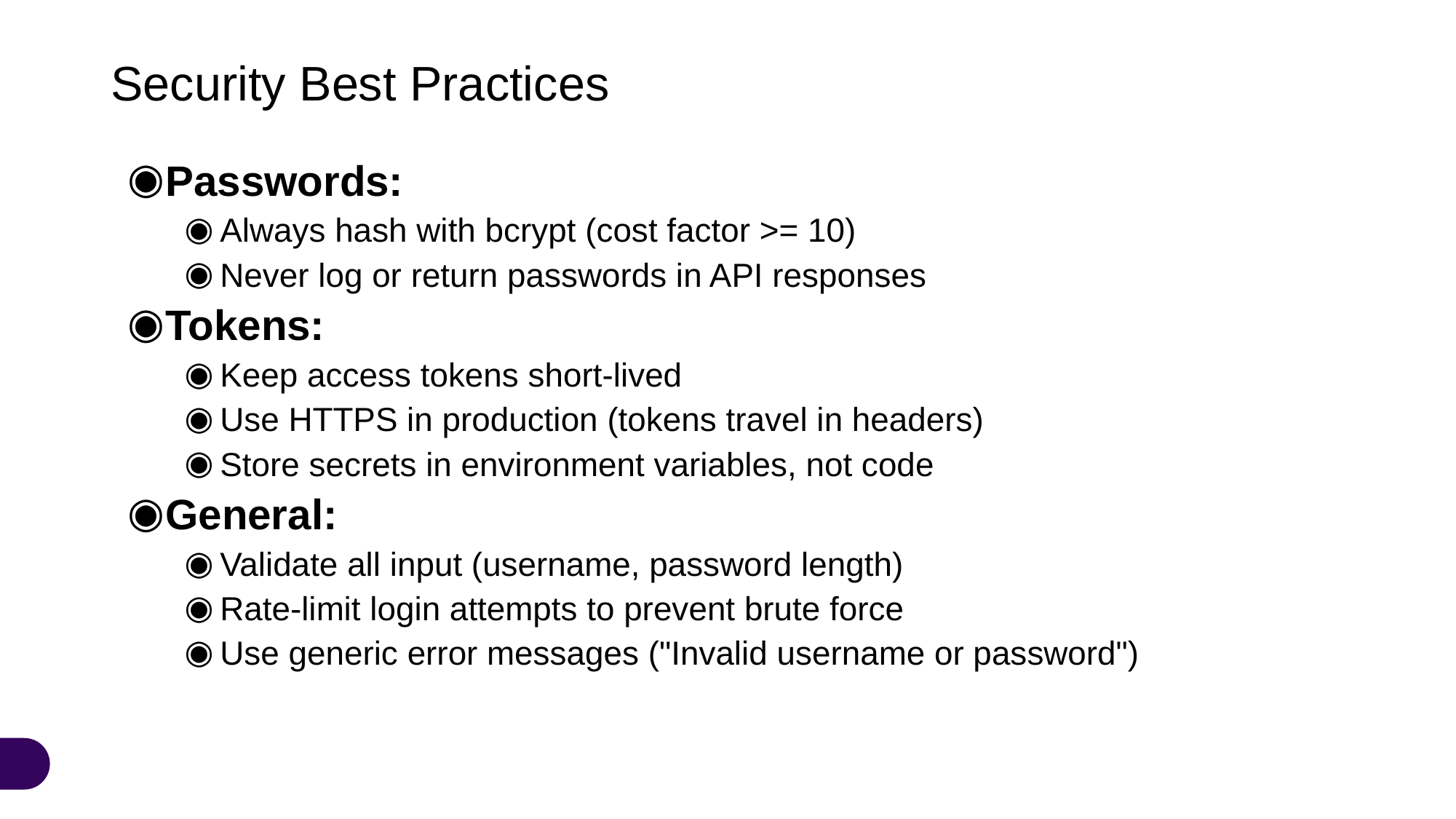

# Security Best Practices
Passwords:
Always hash with bcrypt (cost factor >= 10)
Never log or return passwords in API responses
Tokens:
Keep access tokens short-lived
Use HTTPS in production (tokens travel in headers)
Store secrets in environment variables, not code
General:
Validate all input (username, password length)
Rate-limit login attempts to prevent brute force
Use generic error messages ("Invalid username or password")